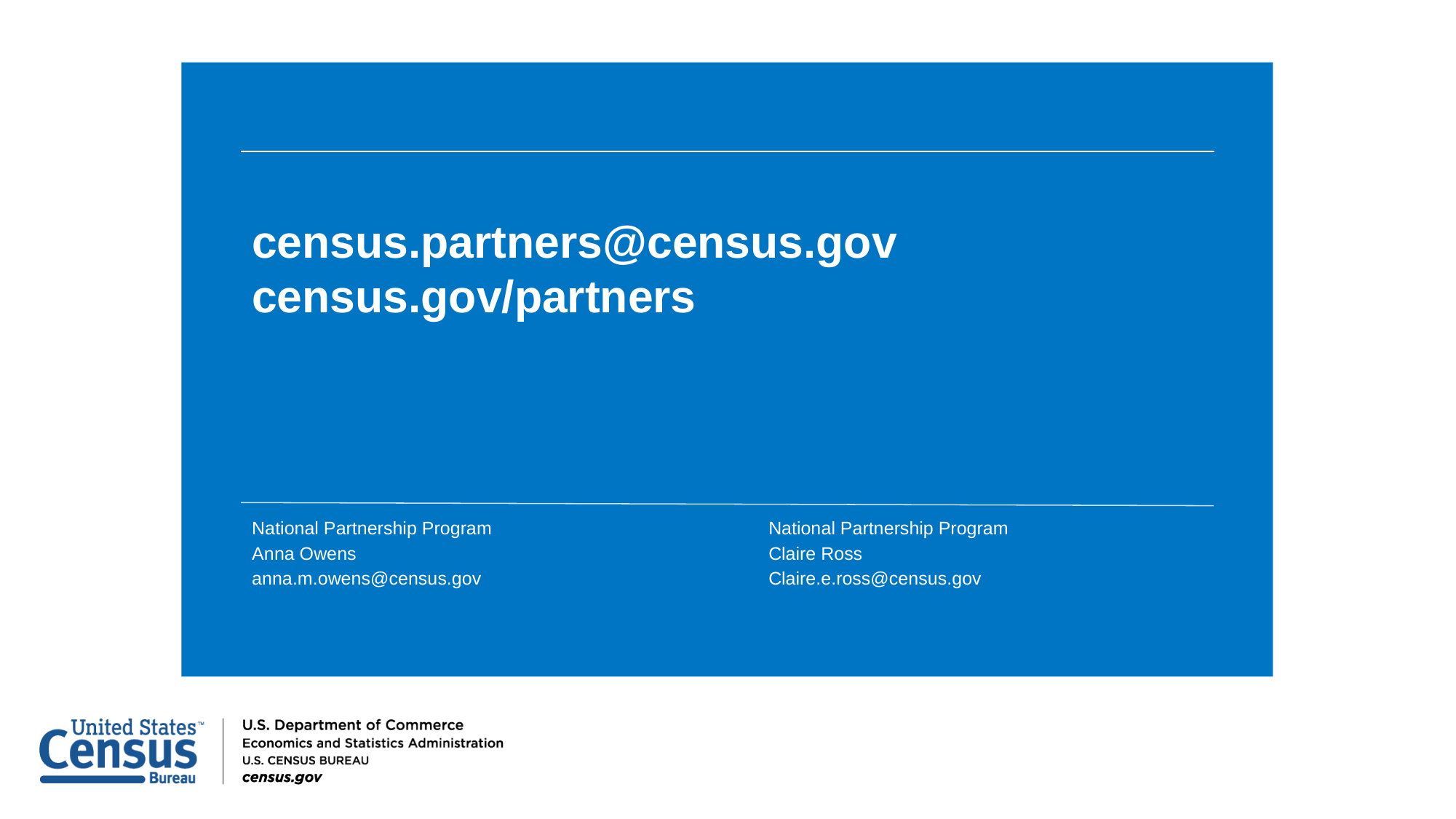

census.partners@census.gov
census.gov/partners

National Partnership Program
Anna Owens
anna.m.owens@census.gov

National Partnership Program
Claire Ross
Claire.e.ross@census.gov